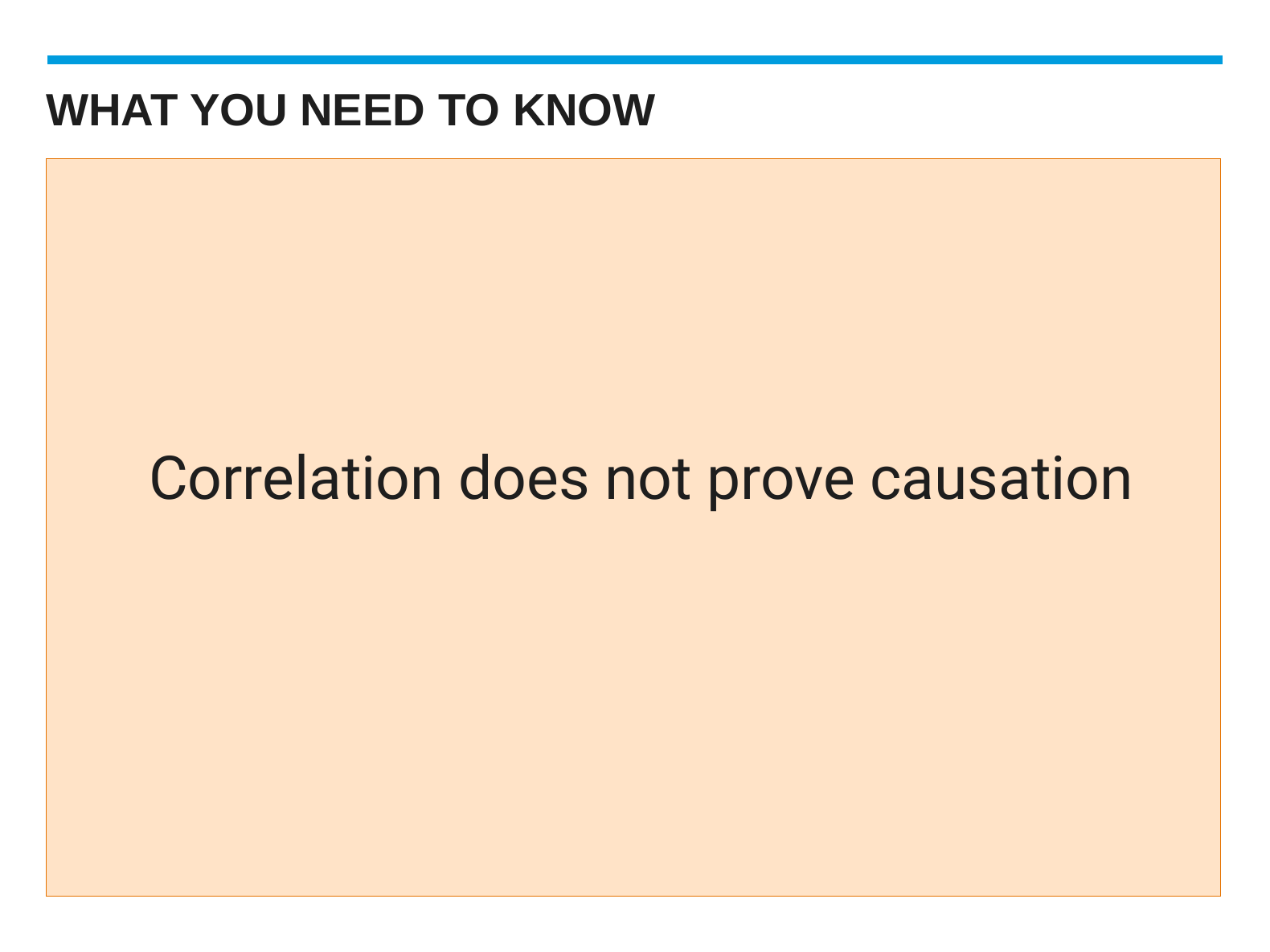

# WHAT YOU NEED TO KNOW

Correlation does not prove causation